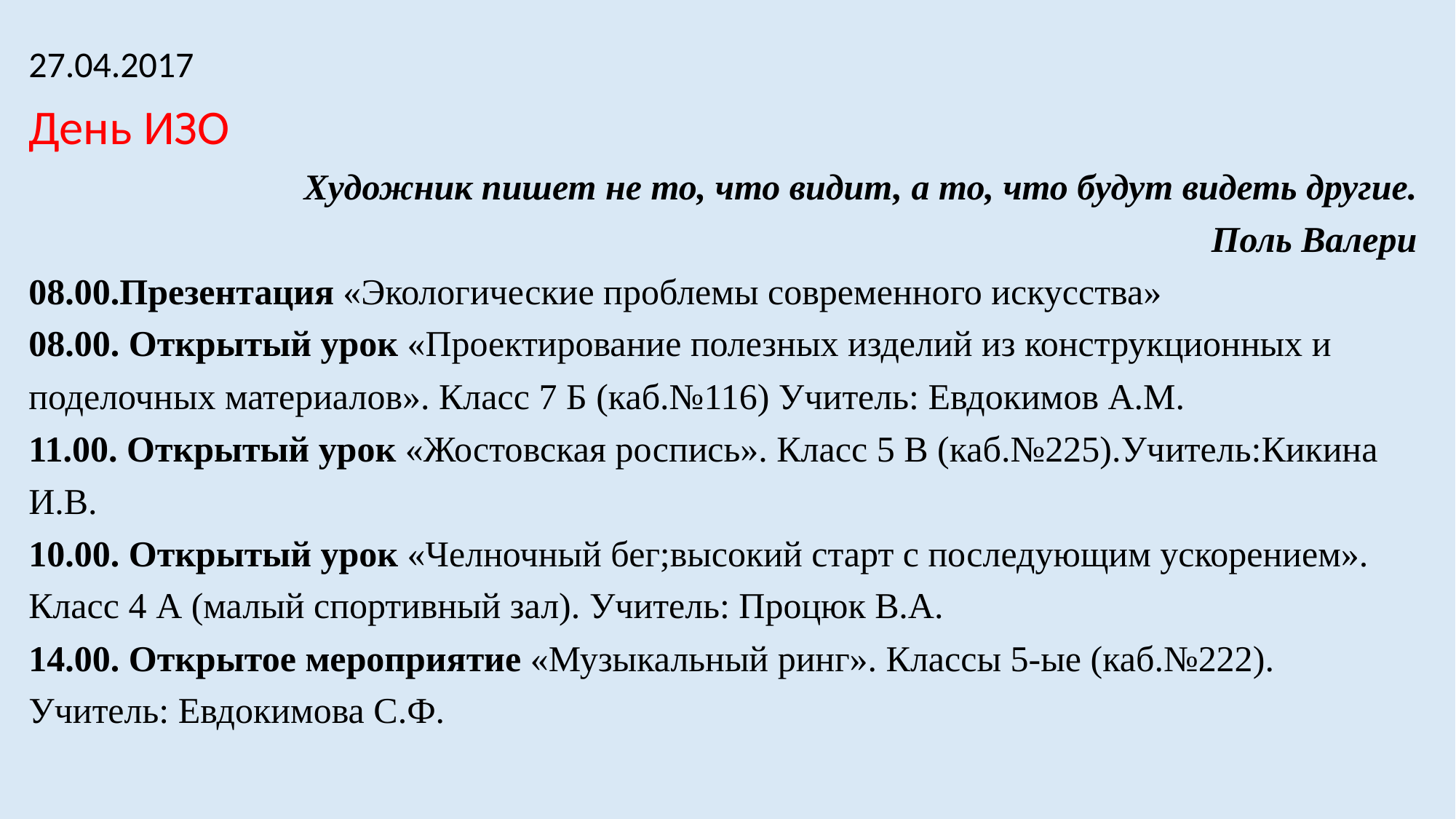

27.04.2017
День ИЗО
Художник пишет не то, что видит, а то, что будут видеть другие.
                    Поль Валери
08.00.Презентация «Экологические проблемы современного искусства»
08.00. Открытый урок «Проектирование полезных изделий из конструкционных и поделочных материалов». Класс 7 Б (каб.№116) Учитель: Евдокимов А.М.
11.00. Открытый урок «Жостовская роспись». Класс 5 В (каб.№225).Учитель:Кикина И.В.
10.00. Открытый урок «Челночный бег;высокий старт с последующим ускорением». Класс 4 А (малый спортивный зал). Учитель: Процюк В.А.
14.00. Открытое мероприятие «Музыкальный ринг». Классы 5-ые (каб.№222). Учитель: Евдокимова С.Ф.